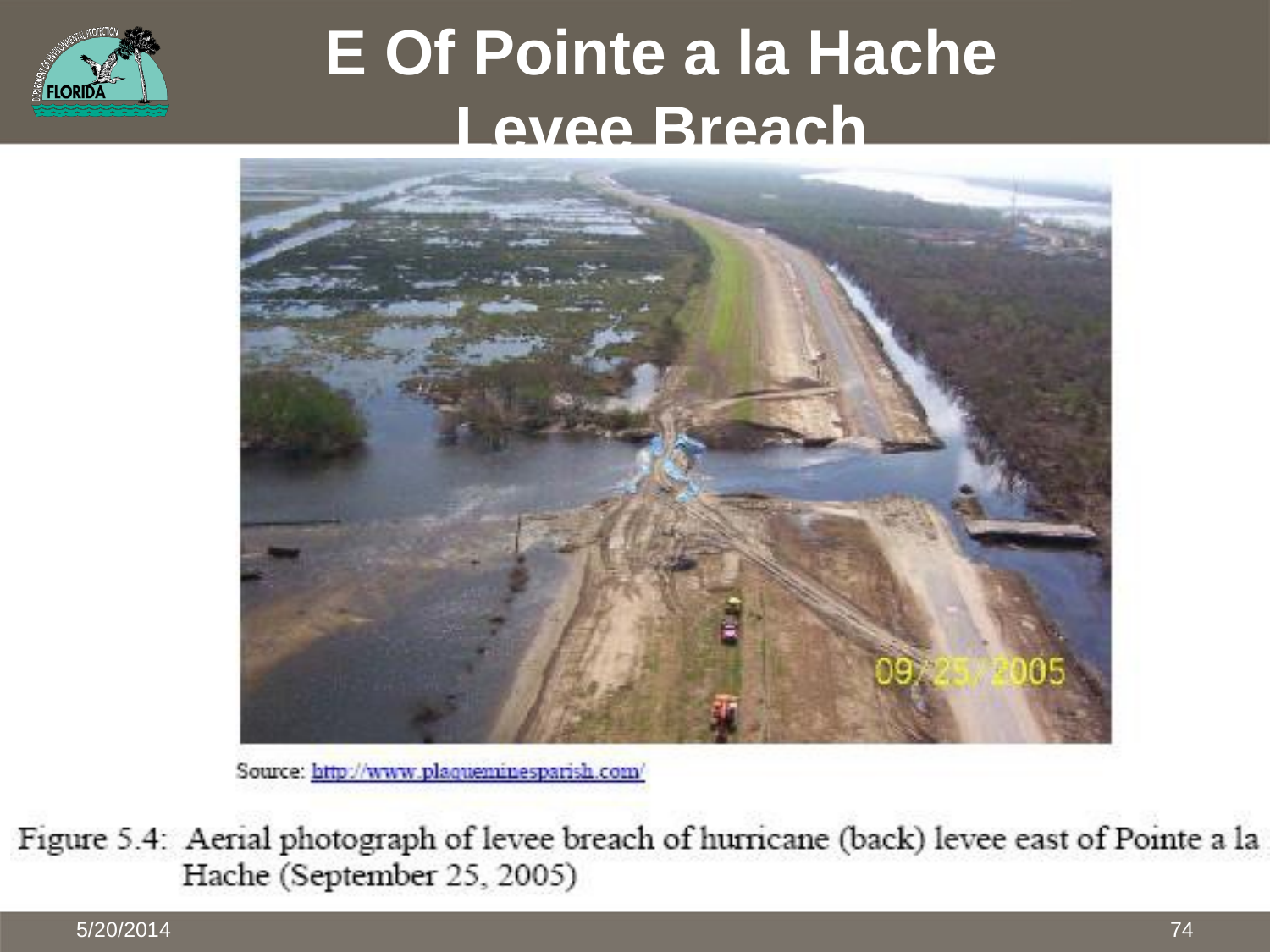

E Of Pointe a la Hache
Levee Breach

74
5/20/2014